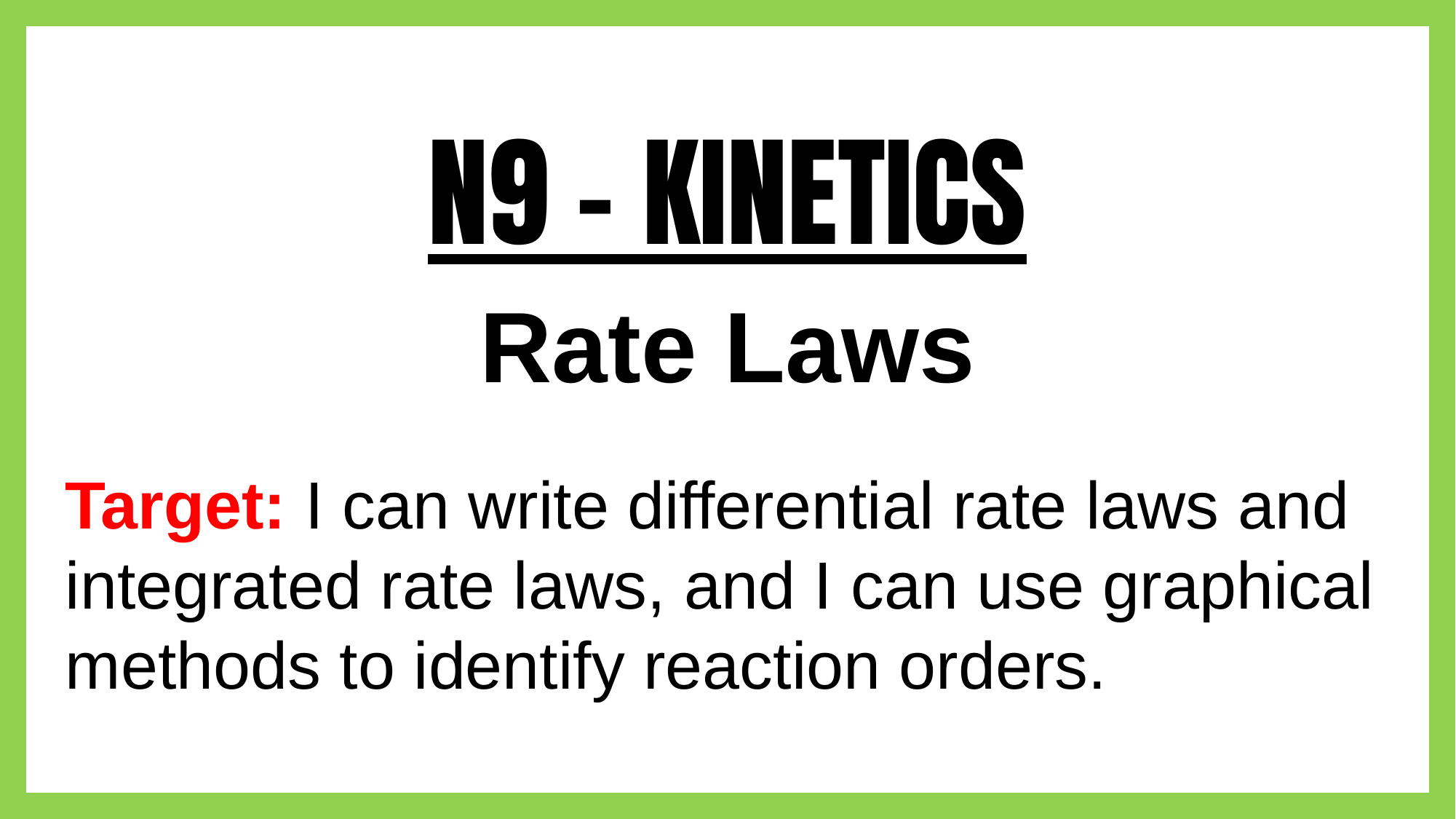

# N9 - KINETICS
Rate Laws
Target: I can write differential rate laws and integrated rate laws, and I can use graphical methods to identify reaction orders.